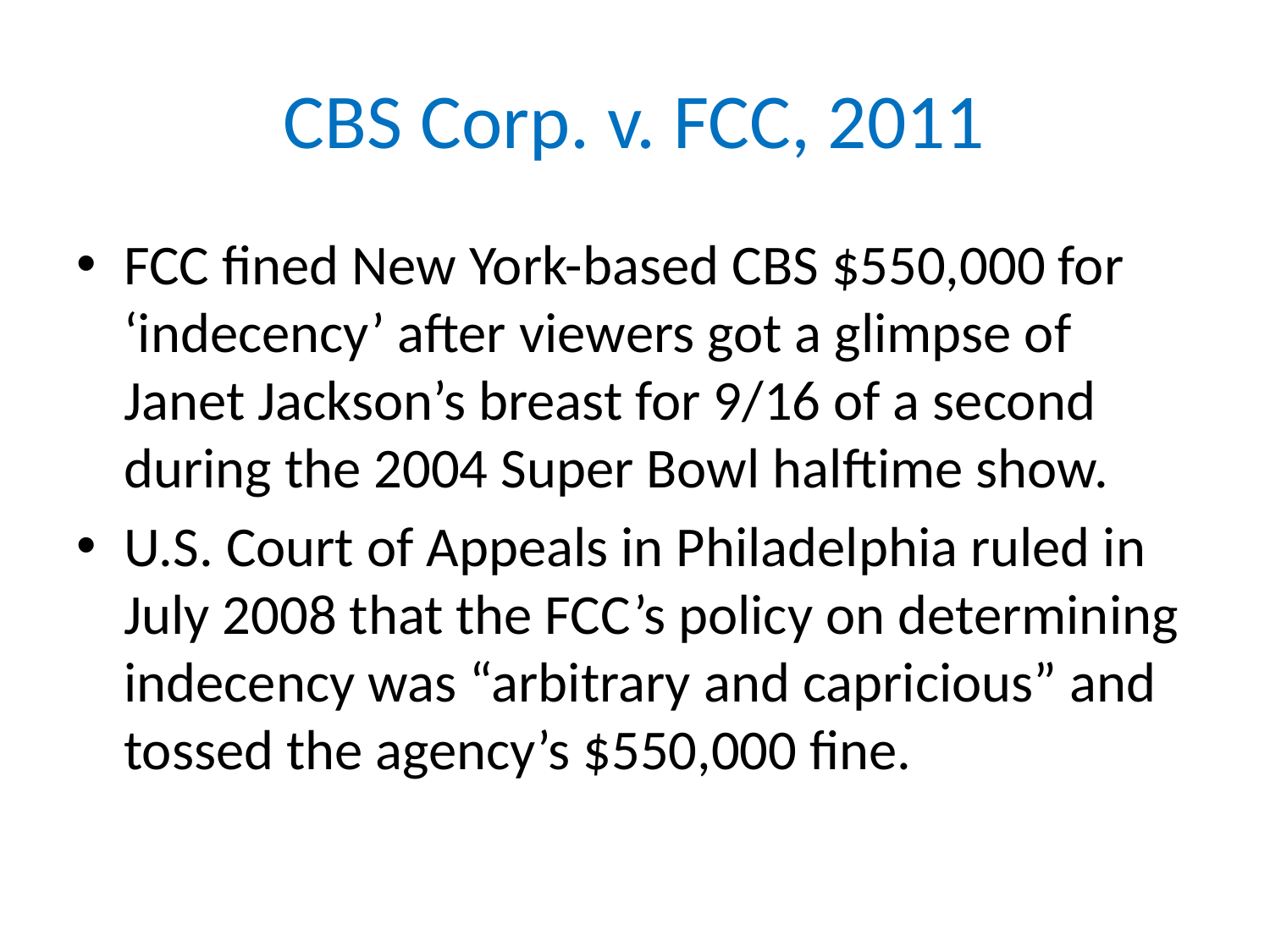

# CBS Corp. v. FCC, 2011
FCC fined New York-based CBS $550,000 for ‘indecency’ after viewers got a glimpse of Janet Jackson’s breast for 9/16 of a second during the 2004 Super Bowl halftime show.
U.S. Court of Appeals in Philadelphia ruled in July 2008 that the FCC’s policy on determining indecency was “arbitrary and capricious” and tossed the agency’s $550,000 fine.